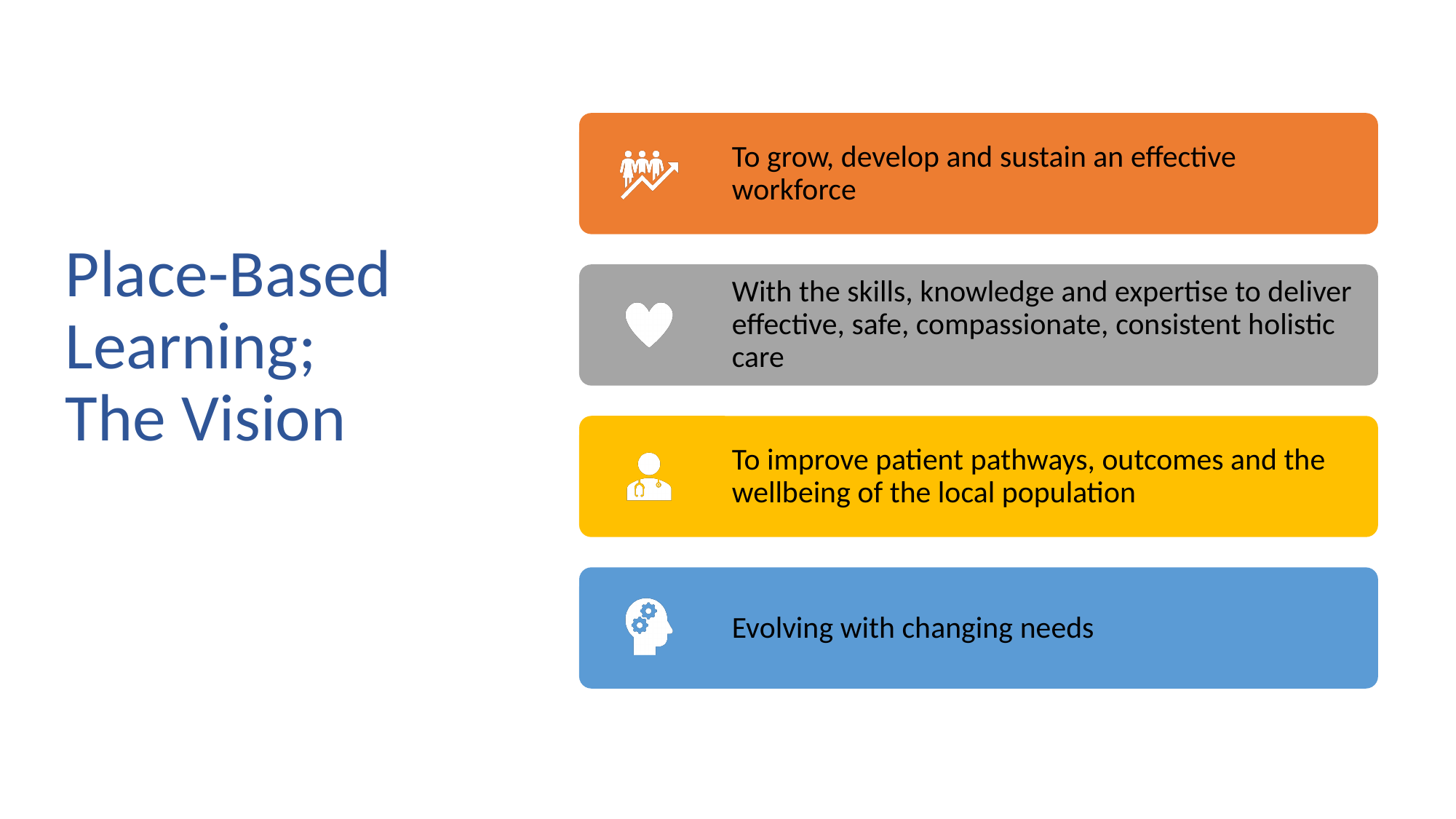

# Place-Based Learning; The Vision
To grow, develop and sustain an effective workforce
With the skills, knowledge and expertise to deliver effective, safe, compassionate, consistent holistic care
To improve patient pathways, outcomes and the wellbeing of the local population
Evolving with changing needs